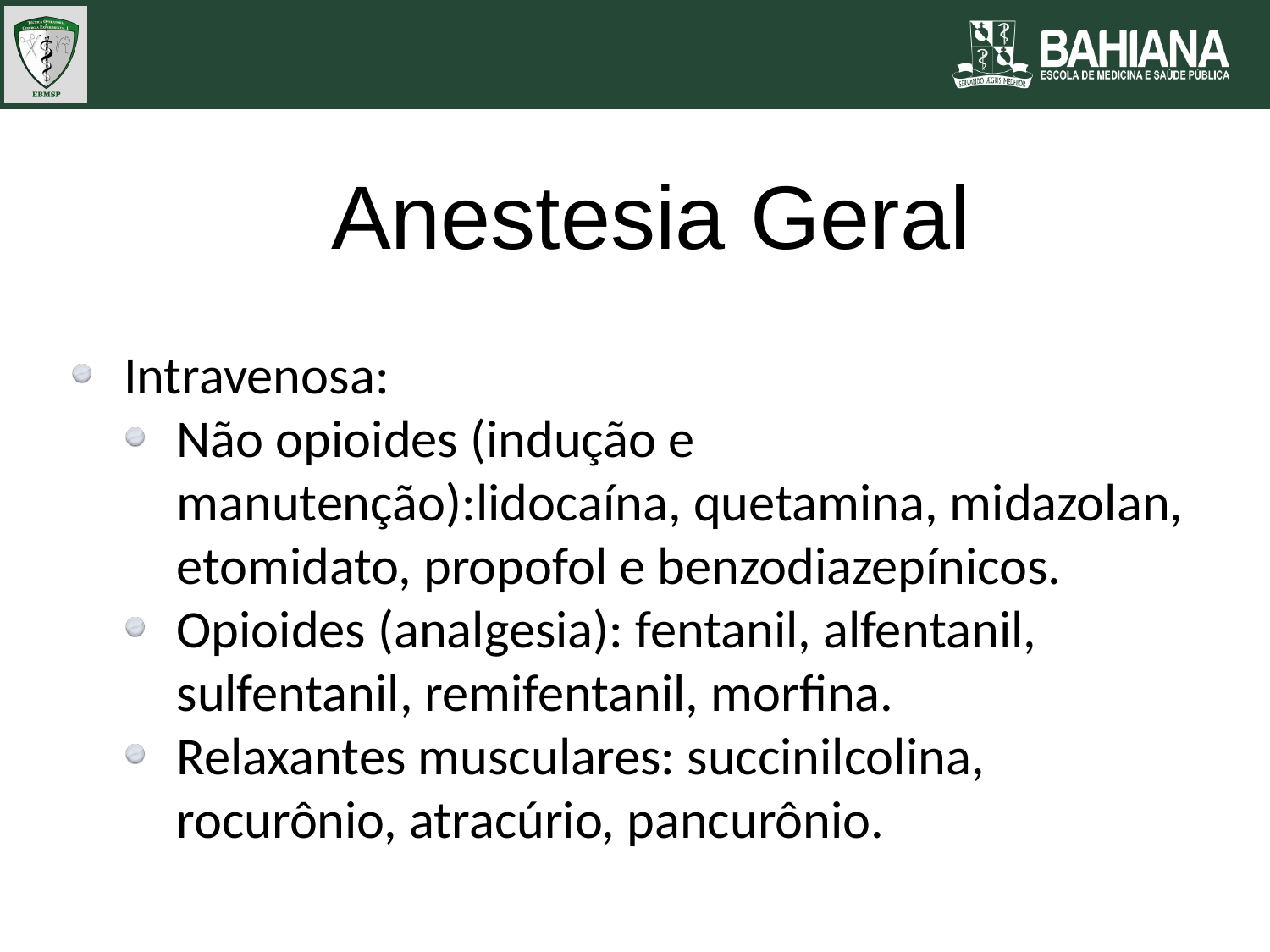

Anestesia Geral
Intravenosa:
Não opioides (indução e manutenção):lidocaína, quetamina, midazolan, etomidato, propofol e benzodiazepínicos.
Opioides (analgesia): fentanil, alfentanil, sulfentanil, remifentanil, morfina.
Relaxantes musculares: succinilcolina, rocurônio, atracúrio, pancurônio.